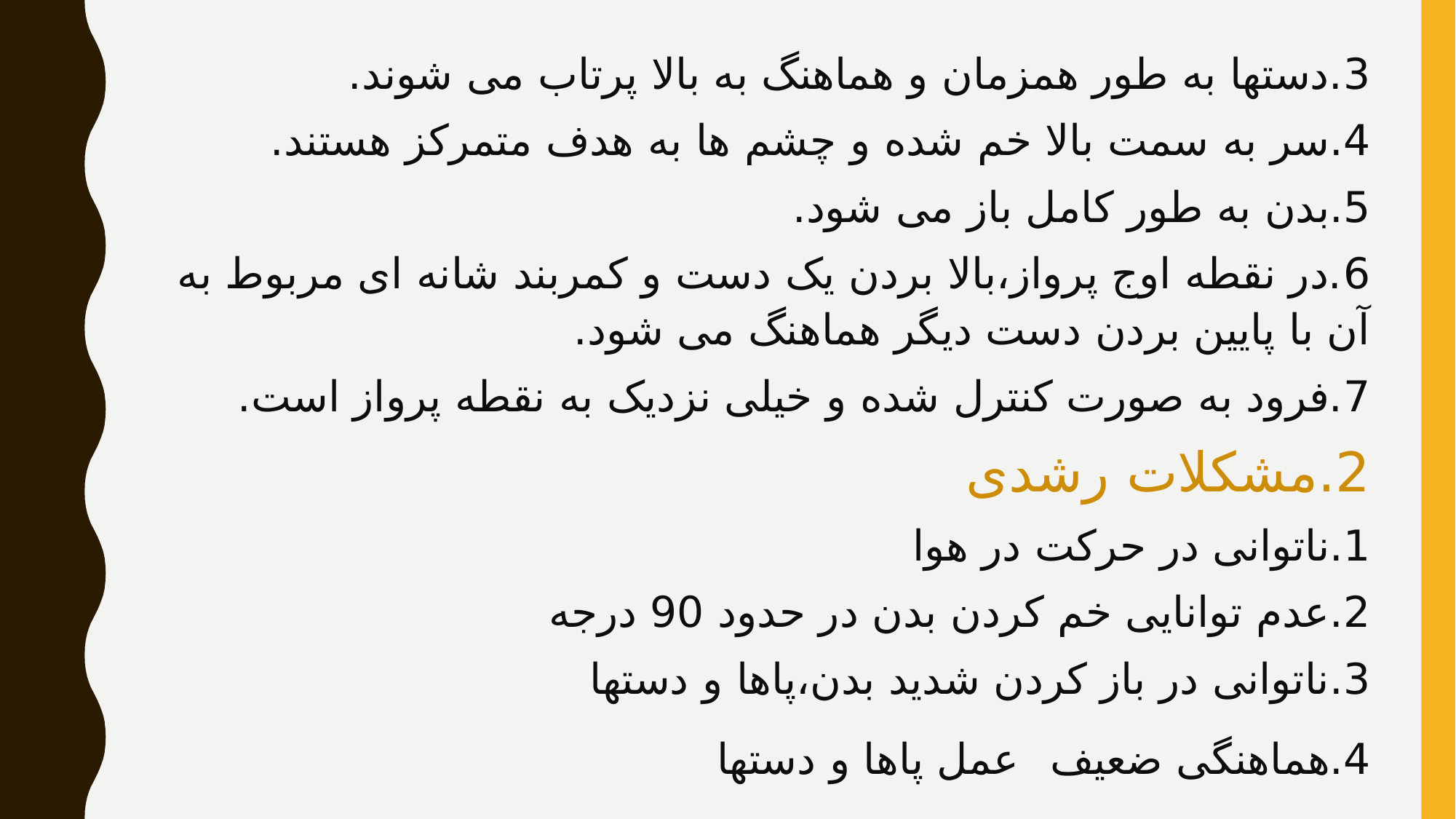

3.دستها به طور همزمان و هماهنگ به بالا پرتاب می شوند.
4.سر به سمت بالا خم شده و چشم ها به هدف متمرکز هستند.
5.بدن به طور کامل باز می شود.
6.در نقطه اوج پرواز،بالا بردن یک دست و کمربند شانه ای مربوط به آن با پایین بردن دست دیگر هماهنگ می شود.
7.فرود به صورت کنترل شده و خیلی نزدیک به نقطه پرواز است.
2.مشکلات رشدی
1.ناتوانی در حرکت در هوا
2.عدم توانایی خم کردن بدن در حدود 90 درجه
3.ناتوانی در باز کردن شدید بدن،پاها و دستها
4.هماهنگی ضعیف  عمل پاها و دستها